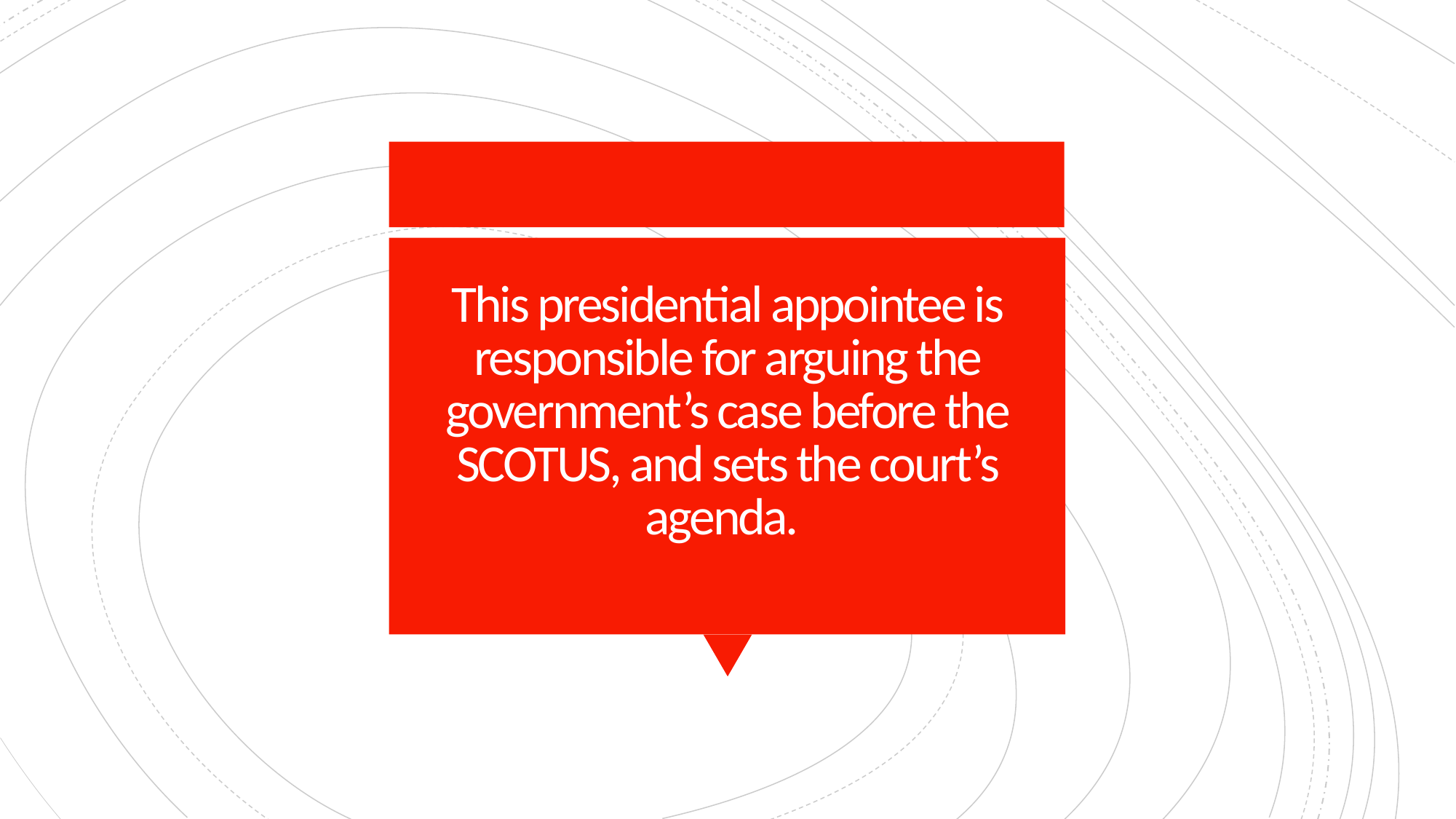

# This presidential appointee is responsible for arguing the government’s case before the SCOTUS, and sets the court’s agenda.